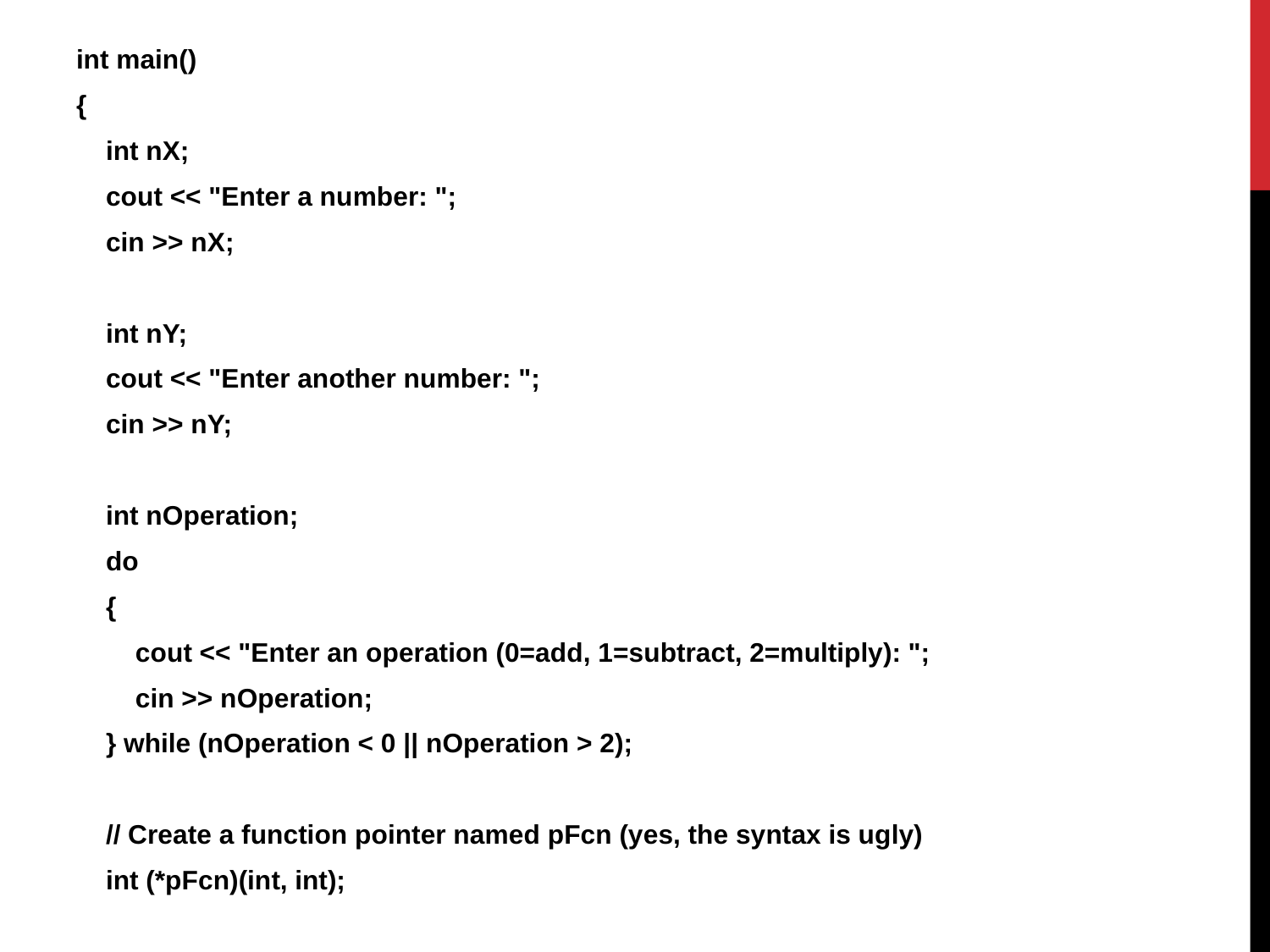

int main()
{
    int nX;
    cout << "Enter a number: ";
    cin >> nX;

    int nY;
    cout << "Enter another number: ";
    cin >> nY;

    int nOperation;
    do
    {
        cout << "Enter an operation (0=add, 1=subtract, 2=multiply): ";
        cin >> nOperation;
    } while (nOperation < 0 || nOperation > 2);

    // Create a function pointer named pFcn (yes, the syntax is ugly)
    int (*pFcn)(int, int);